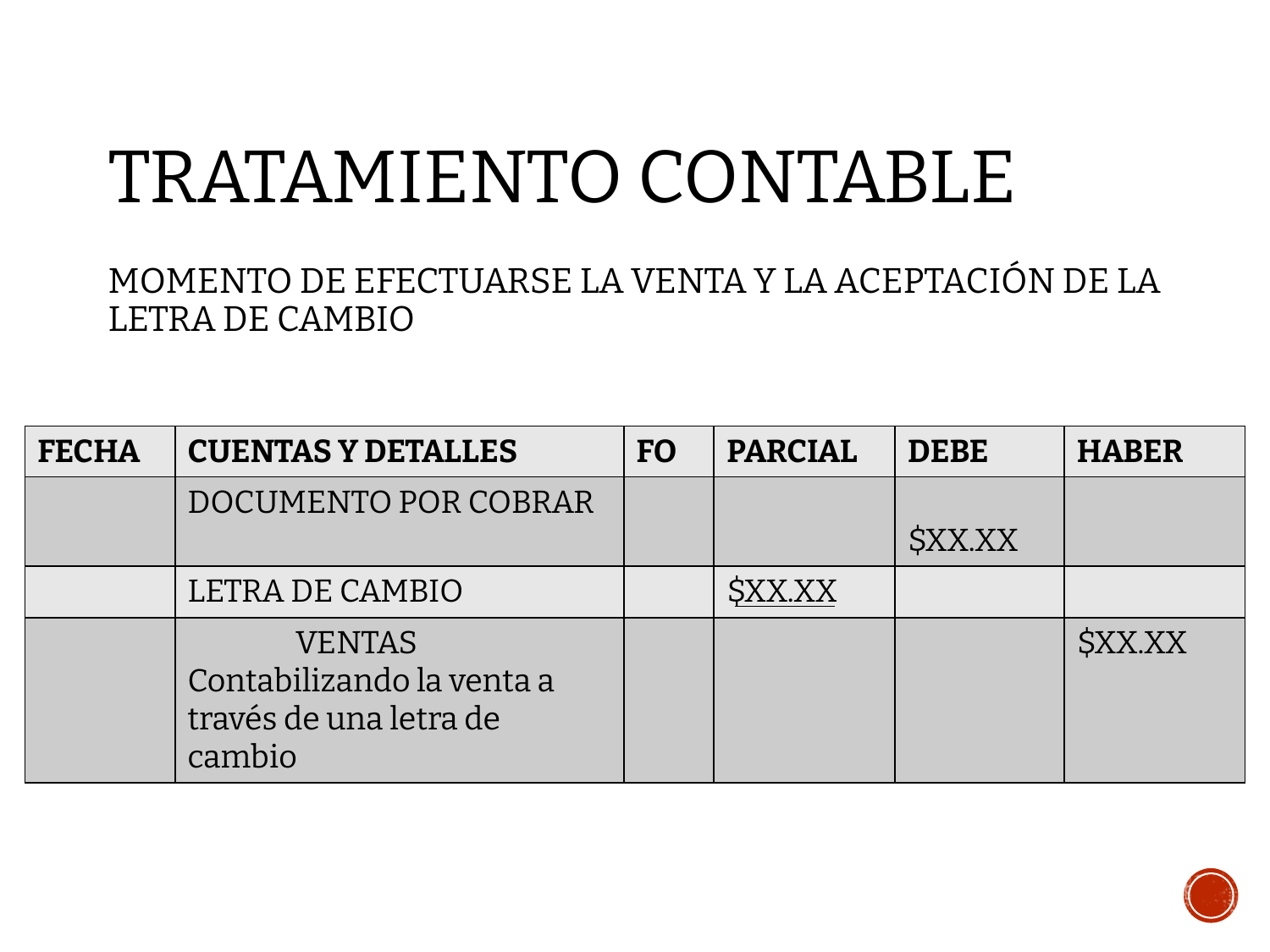

# TRATAMIENTO CONTABLE
MOMENTO DE EFECTUARSE LA VENTA Y LA ACEPTACIÓN DE LA LETRA DE CAMBIO
| FECHA | CUENTAS Y DETALLES | FO | PARCIAL | DEBE | HABER |
| --- | --- | --- | --- | --- | --- |
|  | DOCUMENTO POR COBRAR |  |  | $XX.XX |  |
|  | LETRA DE CAMBIO |  | $XX.XX |  |  |
|  | VENTAS Contabilizando la venta a través de una letra de cambio |  |  |  | $XX.XX |